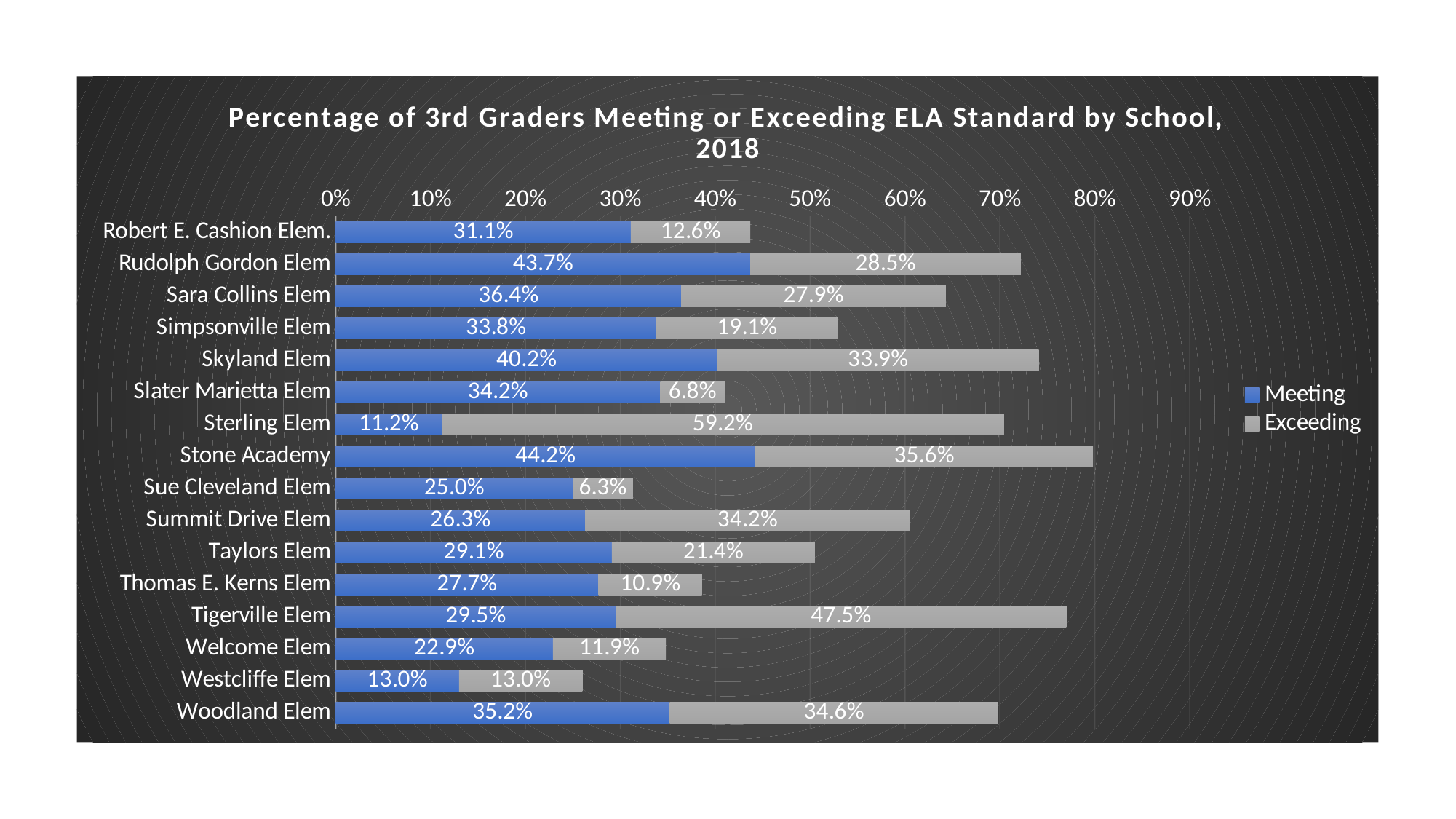

### Chart: Percentage of 3rd Graders Meeting or Exceeding ELA Standard by School, 2018

| Category | Meeting | Exceeding |
|---|---|---|
| Robert E. Cashion Elem. | 0.311 | 0.126 |
| Rudolph Gordon Elem | 0.43700000000000006 | 0.285 |
| Sara Collins Elem | 0.364 | 0.27899999999999997 |
| Simpsonville Elem | 0.33799999999999997 | 0.191 |
| Skyland Elem | 0.402 | 0.33899999999999997 |
| Slater Marietta Elem | 0.342 | 0.068 |
| Sterling Elem | 0.11199999999999999 | 0.5920000000000001 |
| Stone Academy | 0.442 | 0.35600000000000004 |
| Sue Cleveland Elem | 0.25 | 0.063 |
| Summit Drive Elem | 0.263 | 0.342 |
| Taylors Elem | 0.29100000000000004 | 0.214 |
| Thomas E. Kerns Elem | 0.27699999999999997 | 0.109 |
| Tigerville Elem | 0.295 | 0.475 |
| Welcome Elem | 0.22899999999999998 | 0.11900000000000001 |
| Westcliffe Elem | 0.13 | 0.13 |
| Woodland Elem | 0.35200000000000004 | 0.34600000000000003 |